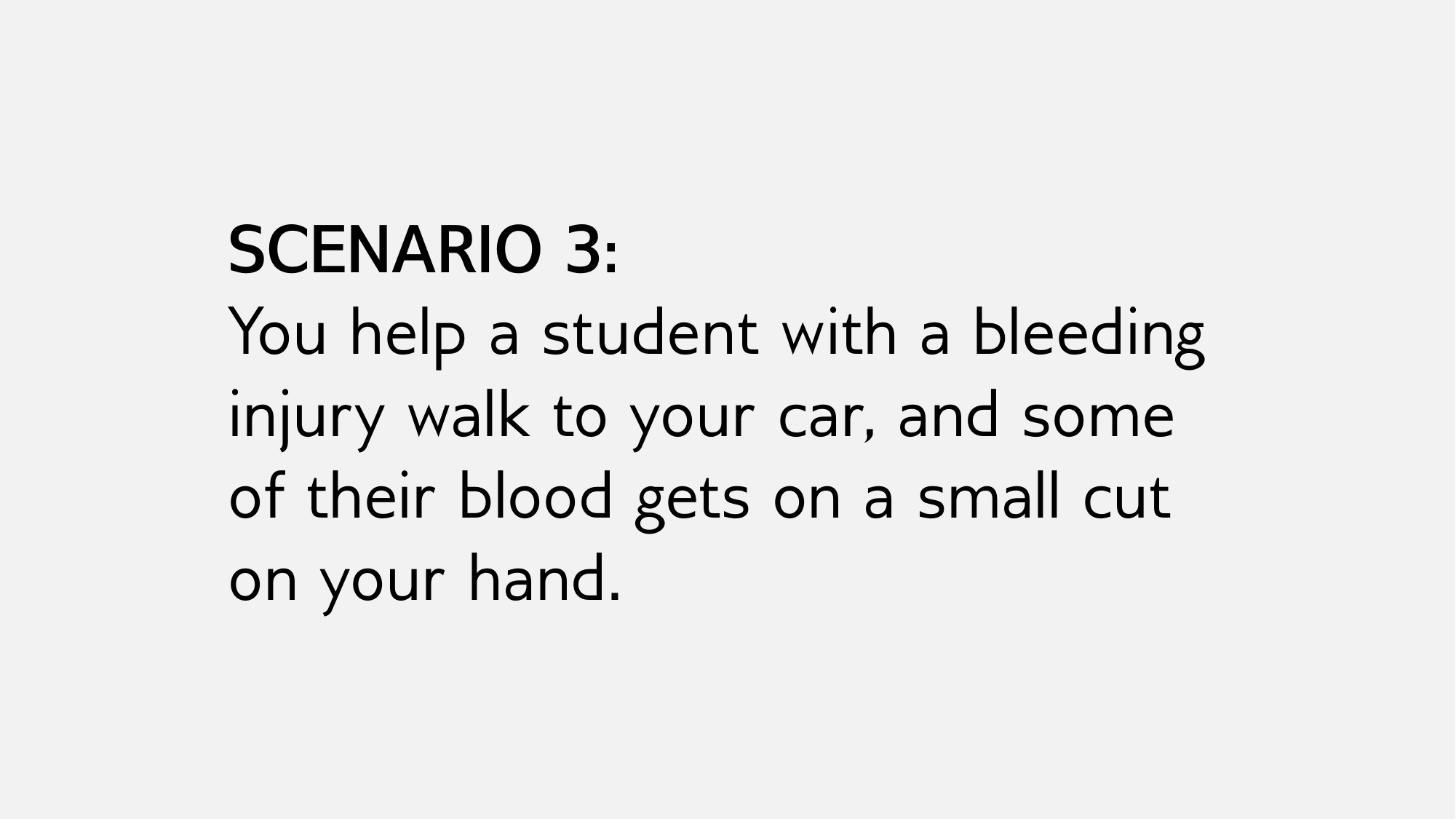

SCENARIO 3:
You help a student with a bleeding injury walk to your car, and some of their blood gets on a small cut on your hand.